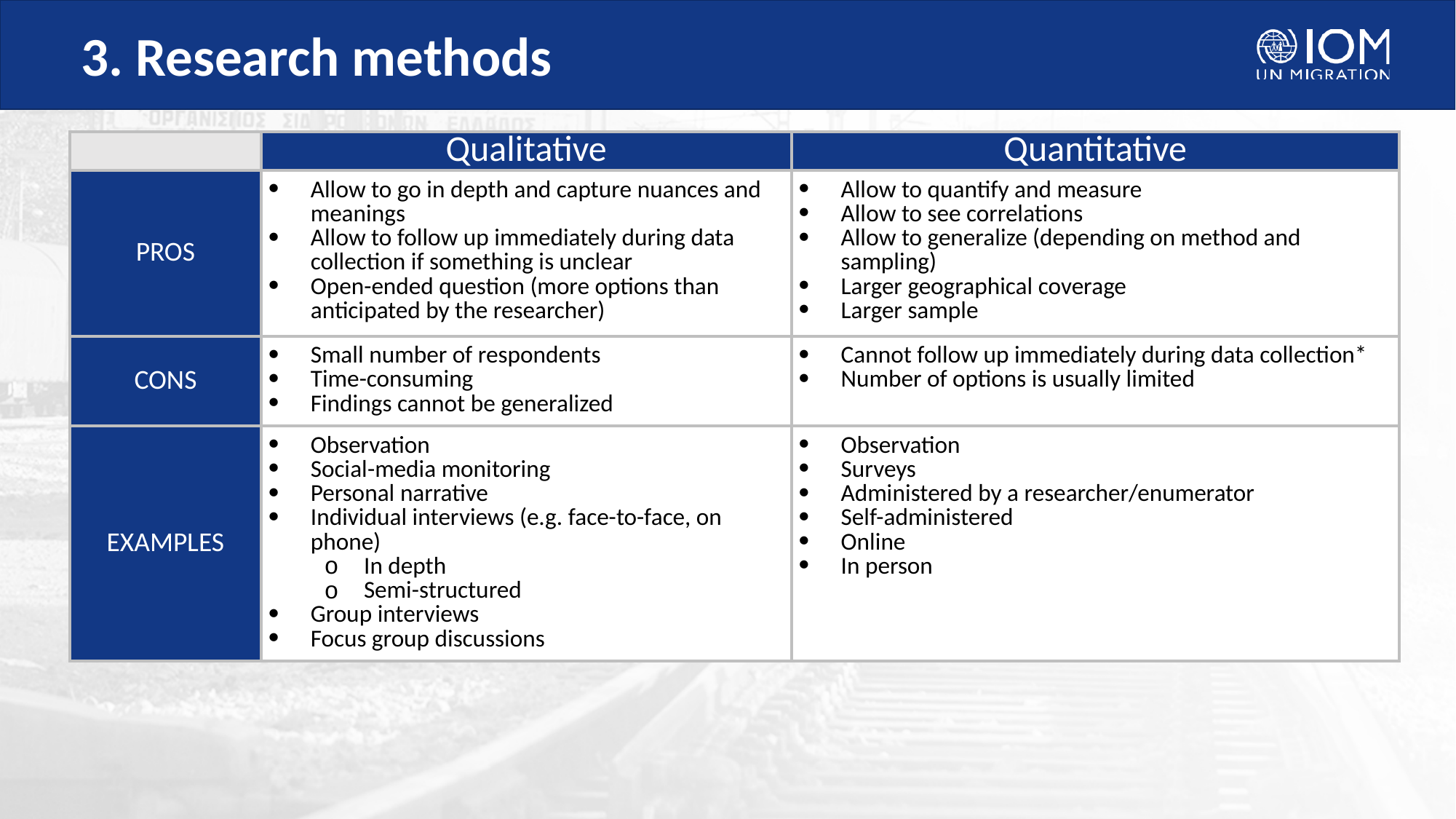

# 3. Research methods
|  | Qualitative | Quantitative |
| --- | --- | --- |
| PROS | Allow to go in depth and capture nuances and meanings Allow to follow up immediately during data collection if something is unclear Open-ended question (more options than anticipated by the researcher) | Allow to quantify and measure Allow to see correlations Allow to generalize (depending on method and sampling) Larger geographical coverage Larger sample |
| CONS | Small number of respondents Time-consuming Findings cannot be generalized | Cannot follow up immediately during data collection\* Number of options is usually limited |
| EXAMPLES | Observation Social-media monitoring Personal narrative Individual interviews (e.g. face-to-face, on phone) In depth Semi-structured Group interviews Focus group discussions | Observation Surveys Administered by a researcher/enumerator Self-administered Online In person |